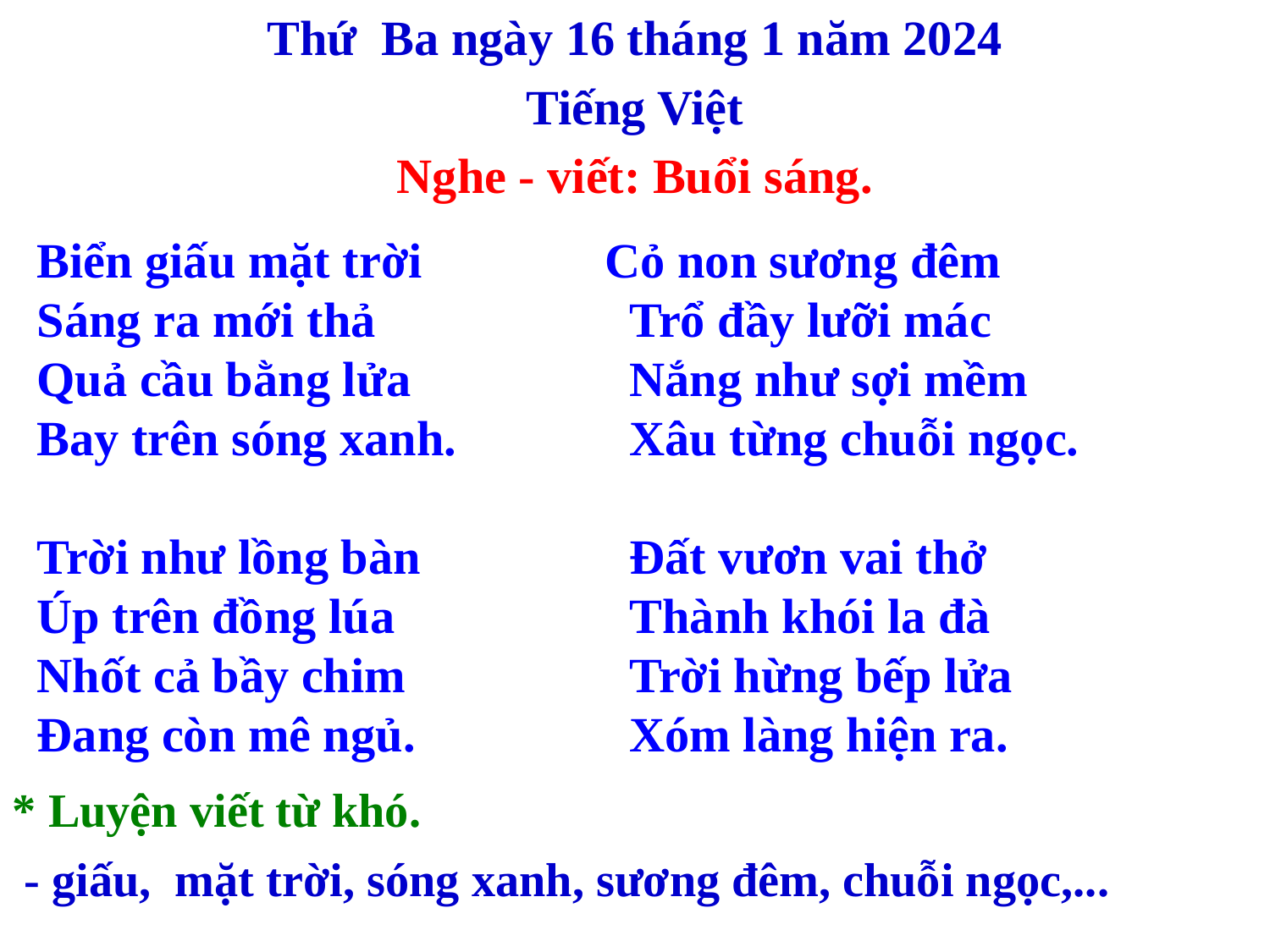

Thứ  Ba ngày 16 tháng 1 năm 2024
Tiếng Việt
Nghe - viết: Buổi sáng.
  Biển giấu mặt trời
  Sáng ra mới thả
  Quả cầu bằng lửa
  Bay trên sóng xanh.

  Trời như lồng bàn
  Úp trên đồng lúa
  Nhốt cả bầy chim
  Đang còn mê ngủ.
Cỏ non sương đêm
  Trổ đầy lưỡi mác
  Nắng như sợi mềm
  Xâu từng chuỗi ngọc.

  Đất vươn vai thở
  Thành khói la đà
  Trời hừng bếp lửa
  Xóm làng hiện ra.
* Luyện viết từ khó.
 - giấu,  mặt trời, sóng xanh, sương đêm, chuỗi ngọc,...